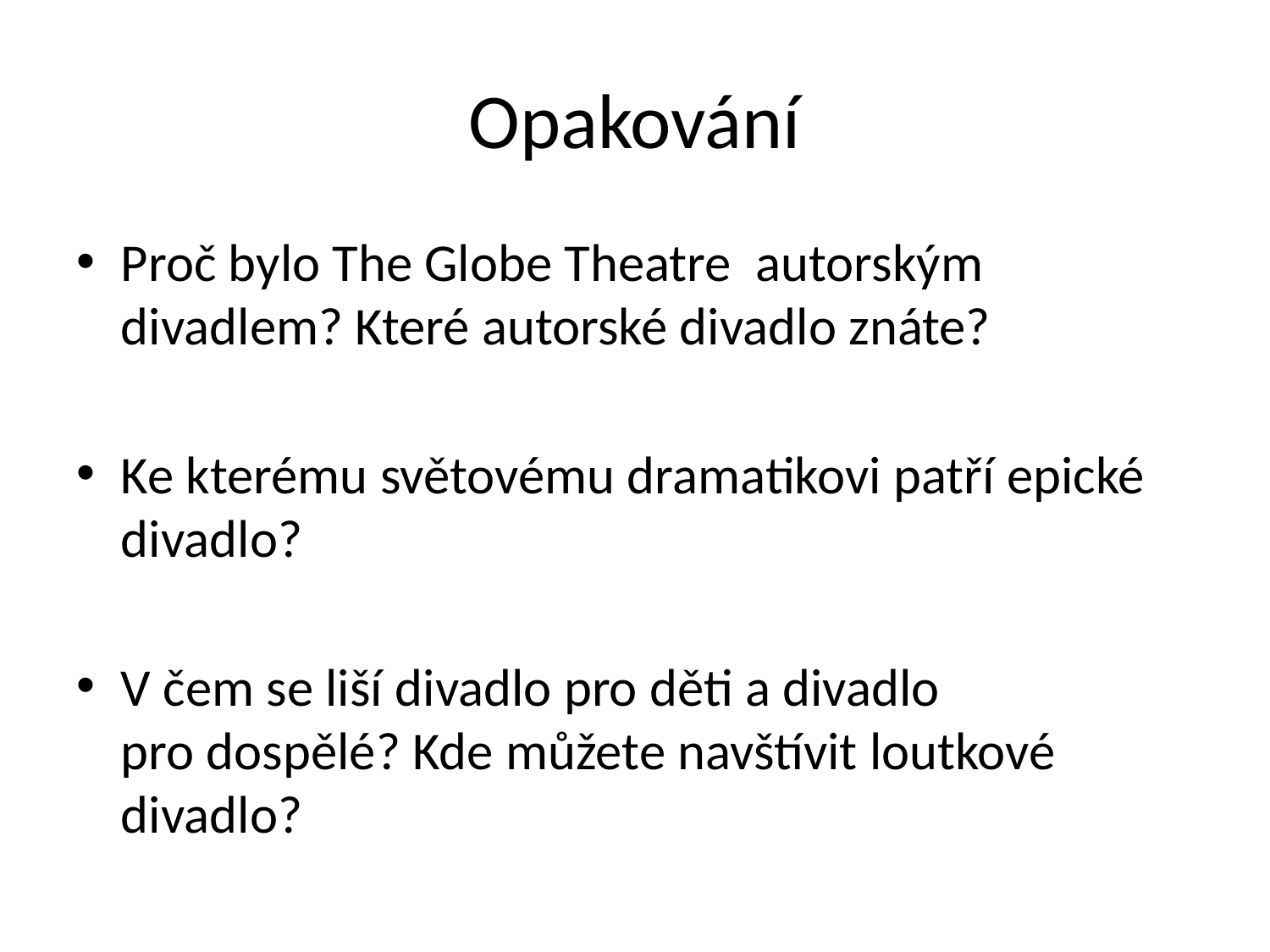

# Opakování
Proč bylo The Globe Theatre  autorským divadlem? Které autorské divadlo znáte?

Ke kterému světovému dramatikovi patří epické divadlo?

V čem se liší divadlo pro děti a divadlo
pro dospělé? Kde můžete navštívit loutkové divadlo?